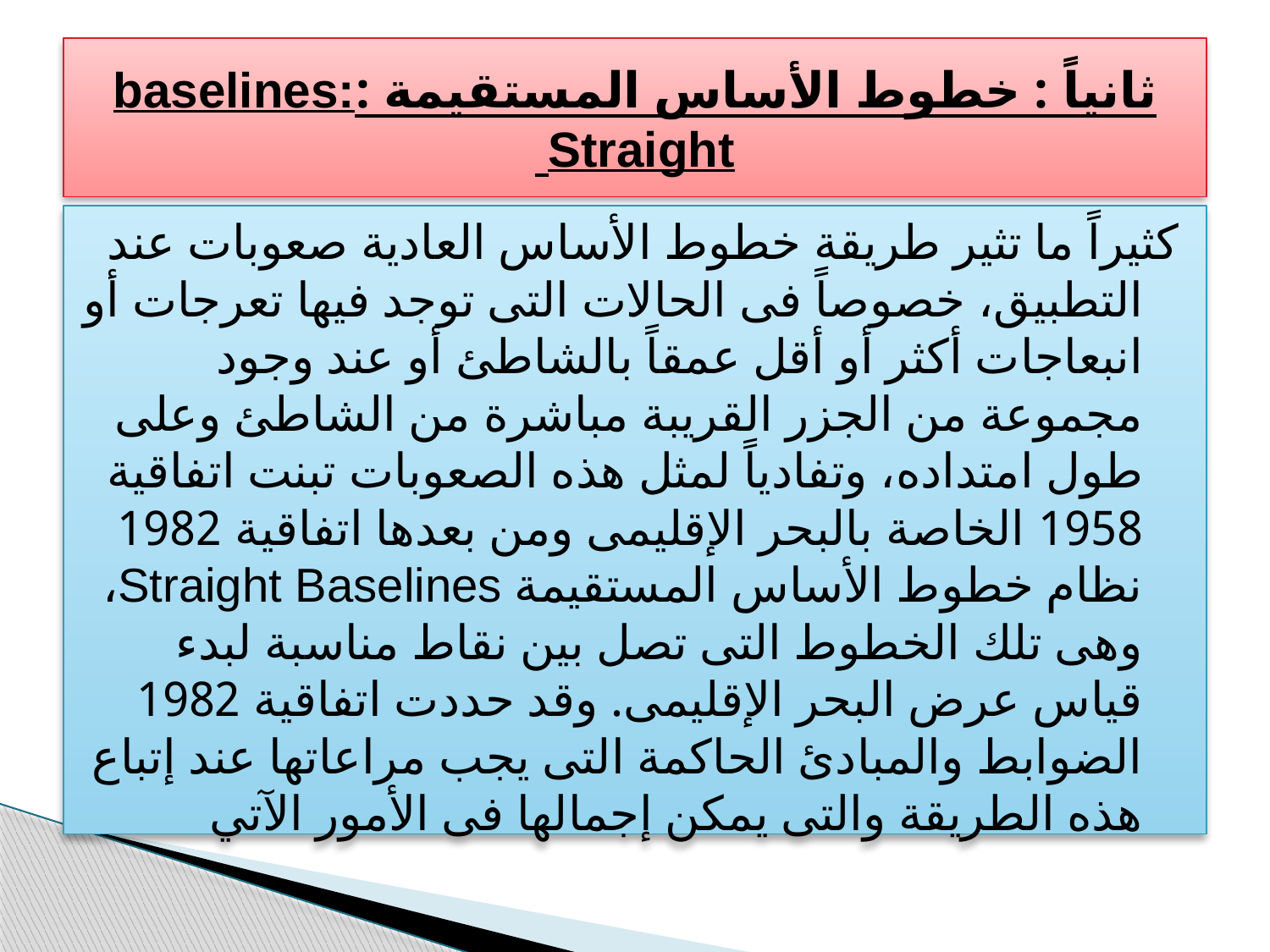

# ثانياً : خطوط الأساس المستقيمة :baselines: Straight
كثيراً ما تثير طريقة خطوط الأساس العادية صعوبات عند التطبيق، خصوصاً فى الحالات التى توجد فيها تعرجات أو انبعاجات أكثر أو أقل عمقاً بالشاطئ أو عند وجود مجموعة من الجزر القريبة مباشرة من الشاطئ وعلى طول امتداده، وتفادياً لمثل هذه الصعوبات تبنت اتفاقية 1958 الخاصة بالبحر الإقليمى ومن بعدها اتفاقية 1982 نظام خطوط الأساس المستقيمة Straight Baselines، وهى تلك الخطوط التى تصل بين نقاط مناسبة لبدء قياس عرض البحر الإقليمى. وقد حددت اتفاقية 1982 الضوابط والمبادئ الحاكمة التى يجب مراعاتها عند إتباع هذه الطريقة والتى يمكن إجمالها فى الأمور الآتي